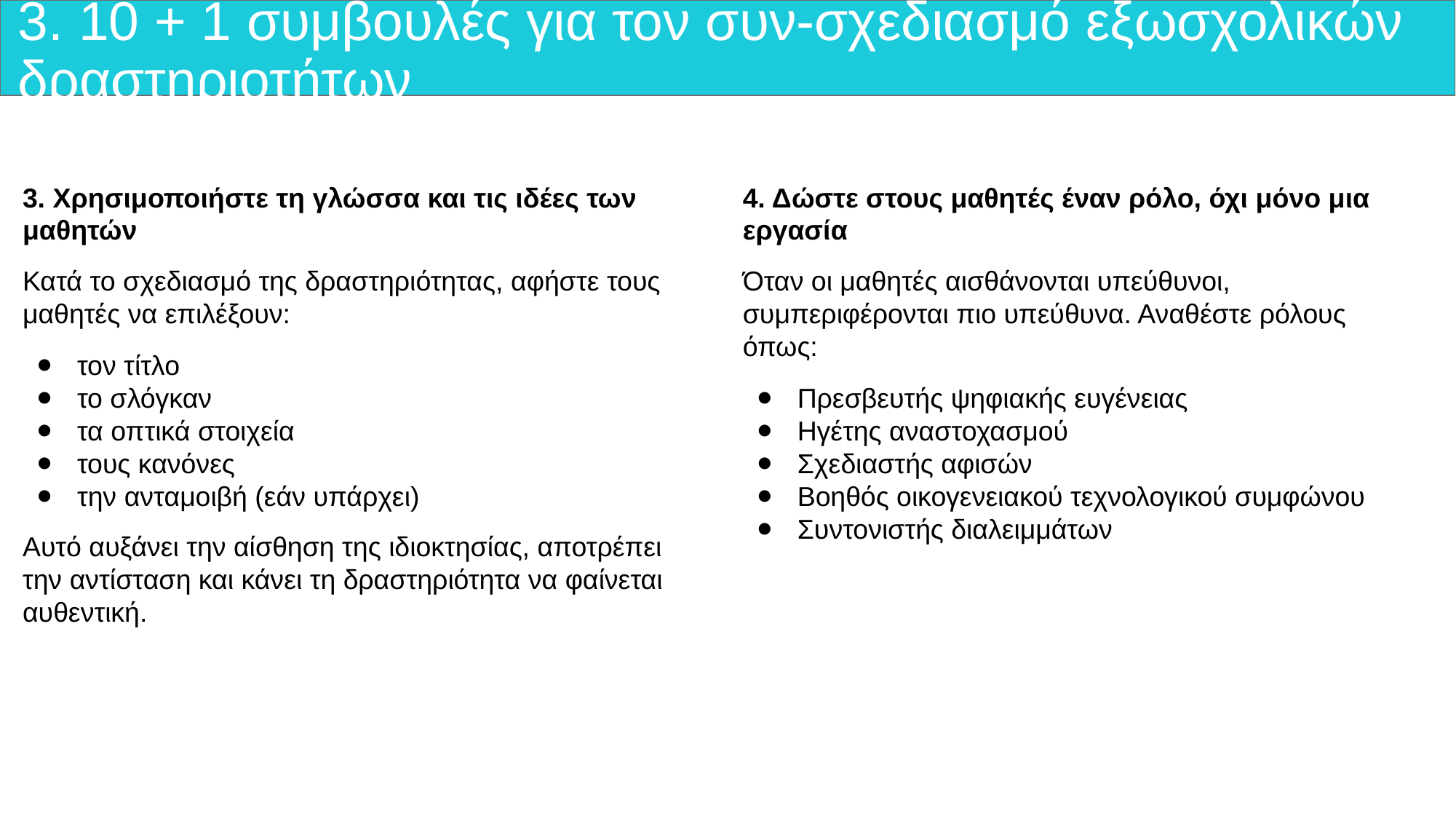

# 3. 10 + 1 συμβουλές για τον συν-σχεδιασμό εξωσχολικών δραστηριοτήτων

3. Χρησιμοποιήστε τη γλώσσα και τις ιδέες των μαθητών
Κατά το σχεδιασμό της δραστηριότητας, αφήστε τους μαθητές να επιλέξουν:
τον τίτλο
το σλόγκαν
τα οπτικά στοιχεία
τους κανόνες
την ανταμοιβή (εάν υπάρχει)
Αυτό αυξάνει την αίσθηση της ιδιοκτησίας, αποτρέπει την αντίσταση και κάνει τη δραστηριότητα να φαίνεται αυθεντική.

4. Δώστε στους μαθητές έναν ρόλο, όχι μόνο μια εργασία
Όταν οι μαθητές αισθάνονται υπεύθυνοι, συμπεριφέρονται πιο υπεύθυνα. Αναθέστε ρόλους όπως:
Πρεσβευτής ψηφιακής ευγένειας
Ηγέτης αναστοχασμού
Σχεδιαστής αφισών
Βοηθός οικογενειακού τεχνολογικού συμφώνου
Συντονιστής διαλειμμάτων